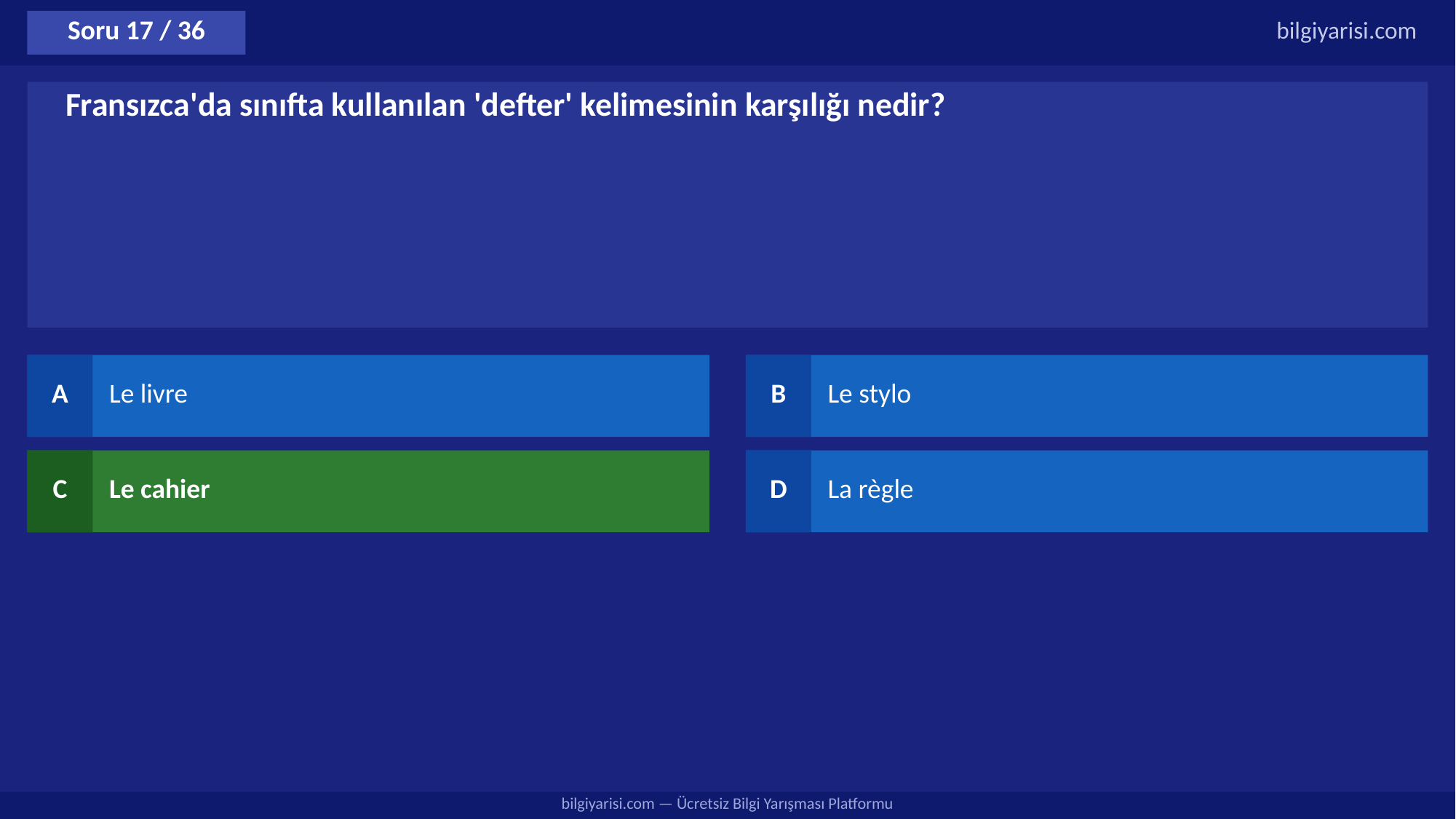

Soru 17 / 36
bilgiyarisi.com

Fransızca'da sınıfta kullanılan 'defter' kelimesinin karşılığı nedir?

A
Le livre

B
Le stylo

C
Le cahier

D
La règle
bilgiyarisi.com — Ücretsiz Bilgi Yarışması Platformu